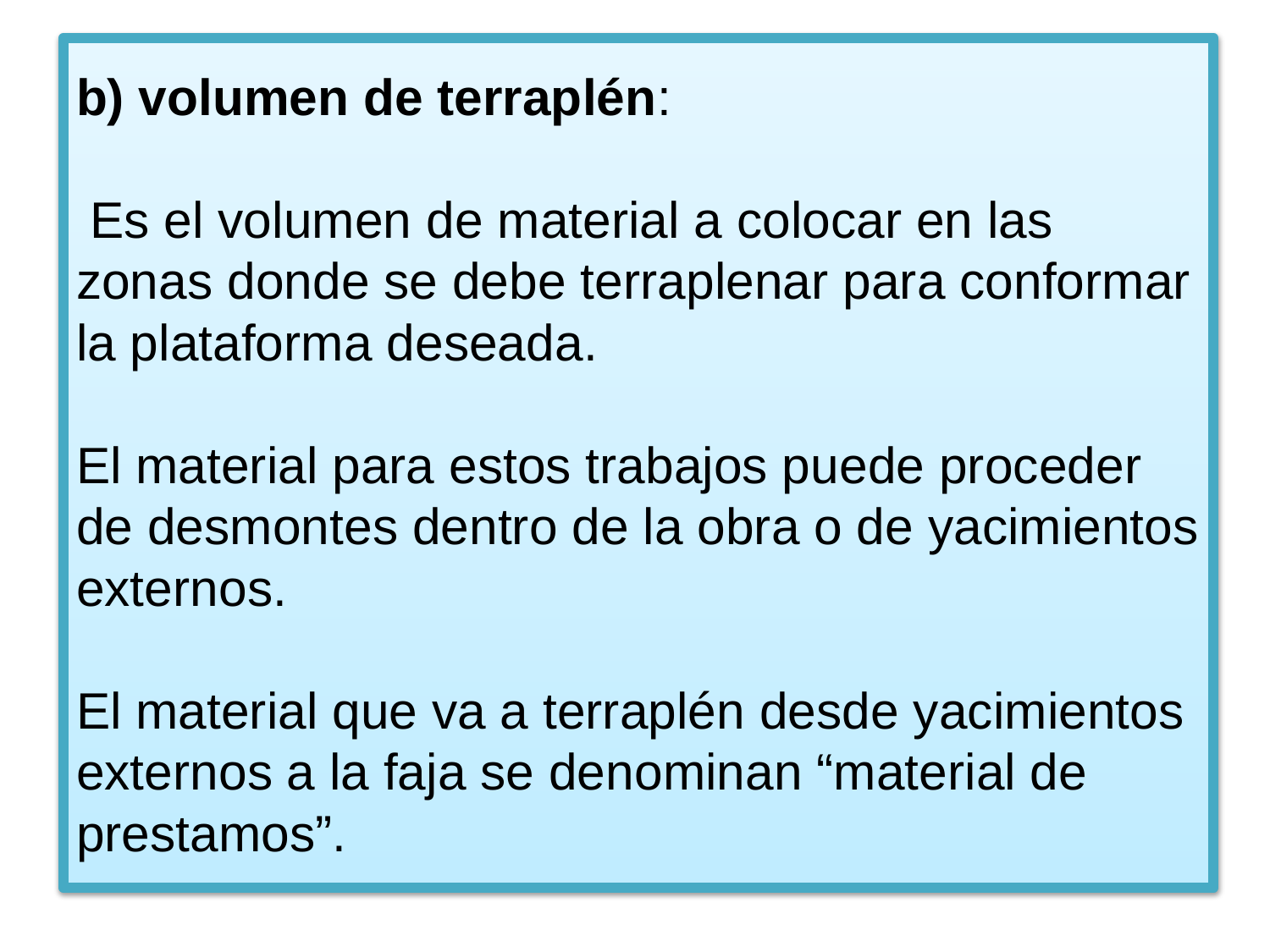

# b) volumen de terraplén: Es el volumen de material a colocar en las zonas donde se debe terraplenar para conformar la plataforma deseada. El material para estos trabajos puede proceder de desmontes dentro de la obra o de yacimientos externos. El material que va a terraplén desde yacimientos externos a la faja se denominan “material de prestamos”.